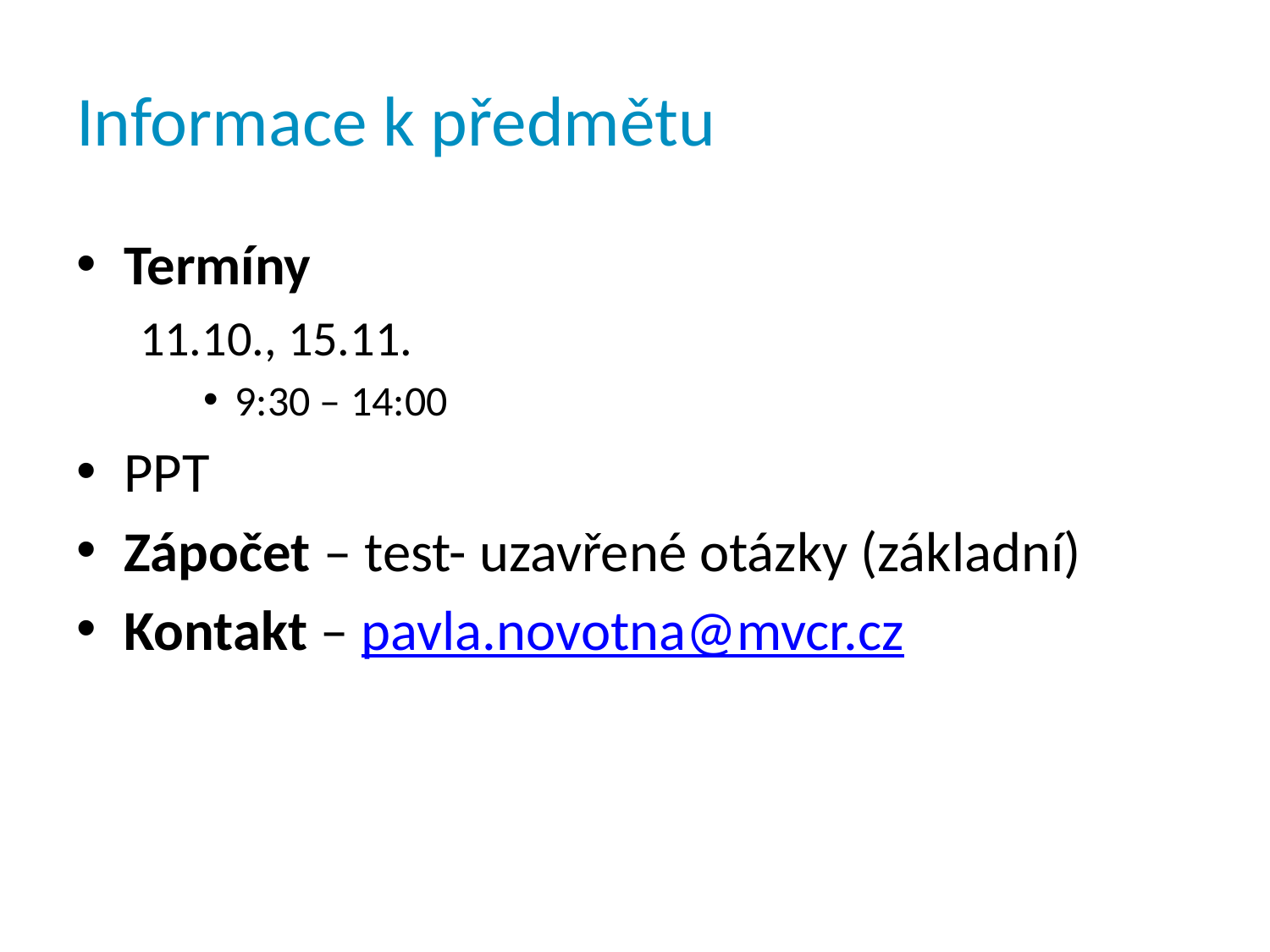

# Informace k předmětu
Termíny
11.10., 15.11.
9:30 – 14:00
PPT
Zápočet – test- uzavřené otázky (základní)
Kontakt – pavla.novotna@mvcr.cz